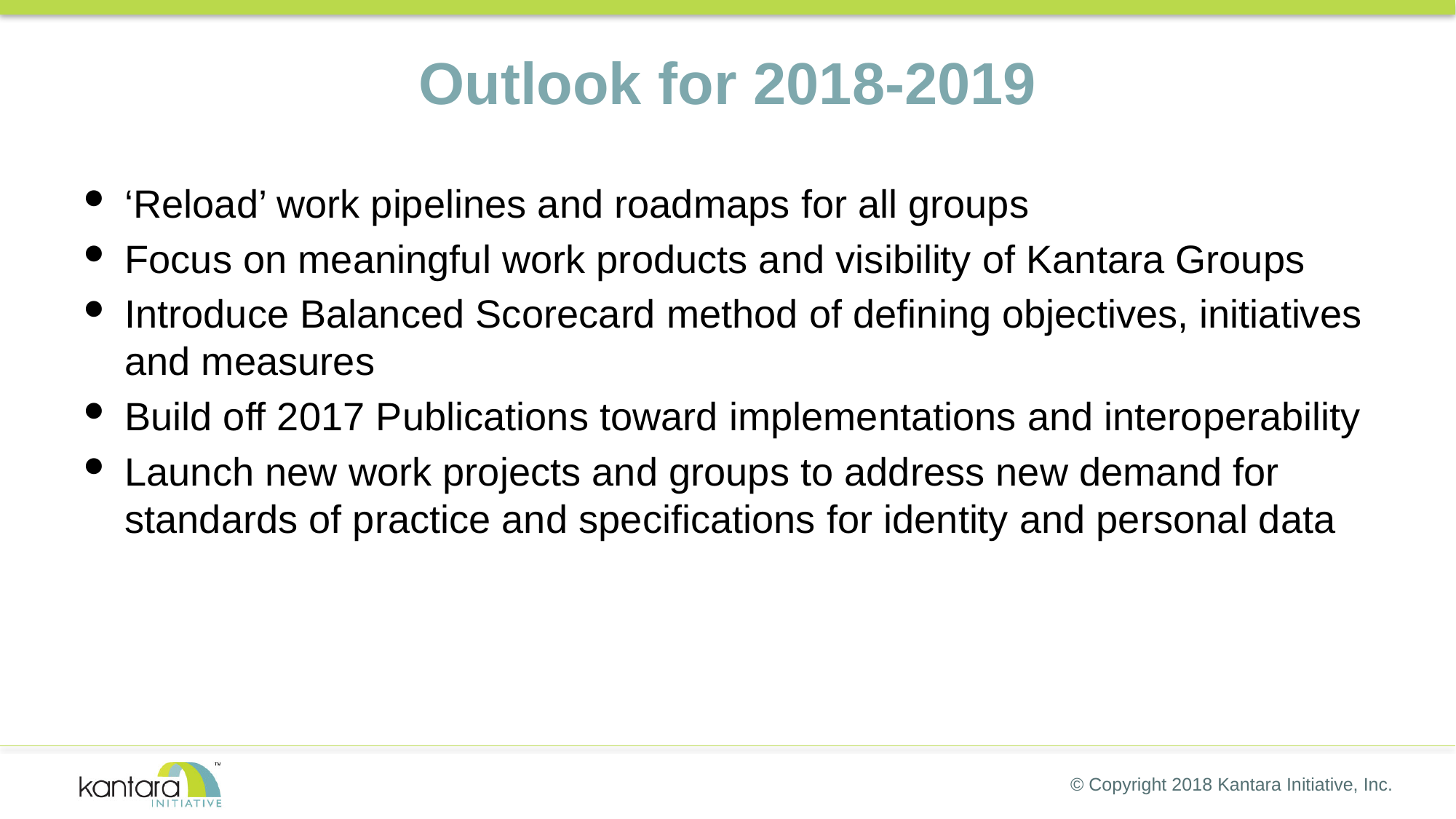

# Outlook for 2018-2019
‘Reload’ work pipelines and roadmaps for all groups
Focus on meaningful work products and visibility of Kantara Groups
Introduce Balanced Scorecard method of defining objectives, initiatives and measures
Build off 2017 Publications toward implementations and interoperability
Launch new work projects and groups to address new demand for standards of practice and specifications for identity and personal data